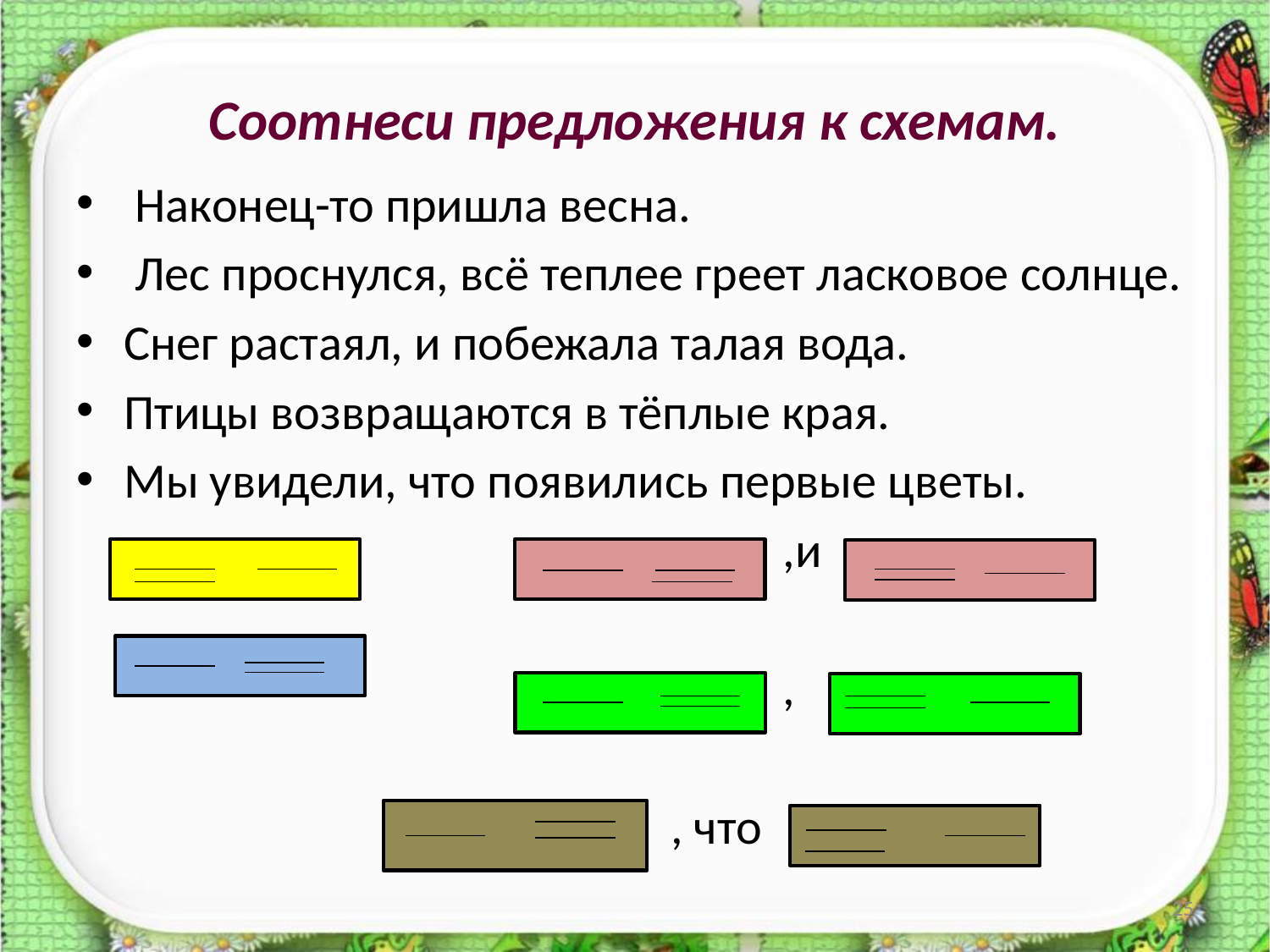

# Соотнеси предложения к схемам.
 Наконец-то пришла весна.
 Лес проснулся, всё теплее греет ласковое солнце.
Снег растаял, и побежала талая вода.
Птицы возвращаются в тёплые края.
Мы увидели, что появились первые цветы.
                                                               ,и

                                                               ,

                                                     , что

25